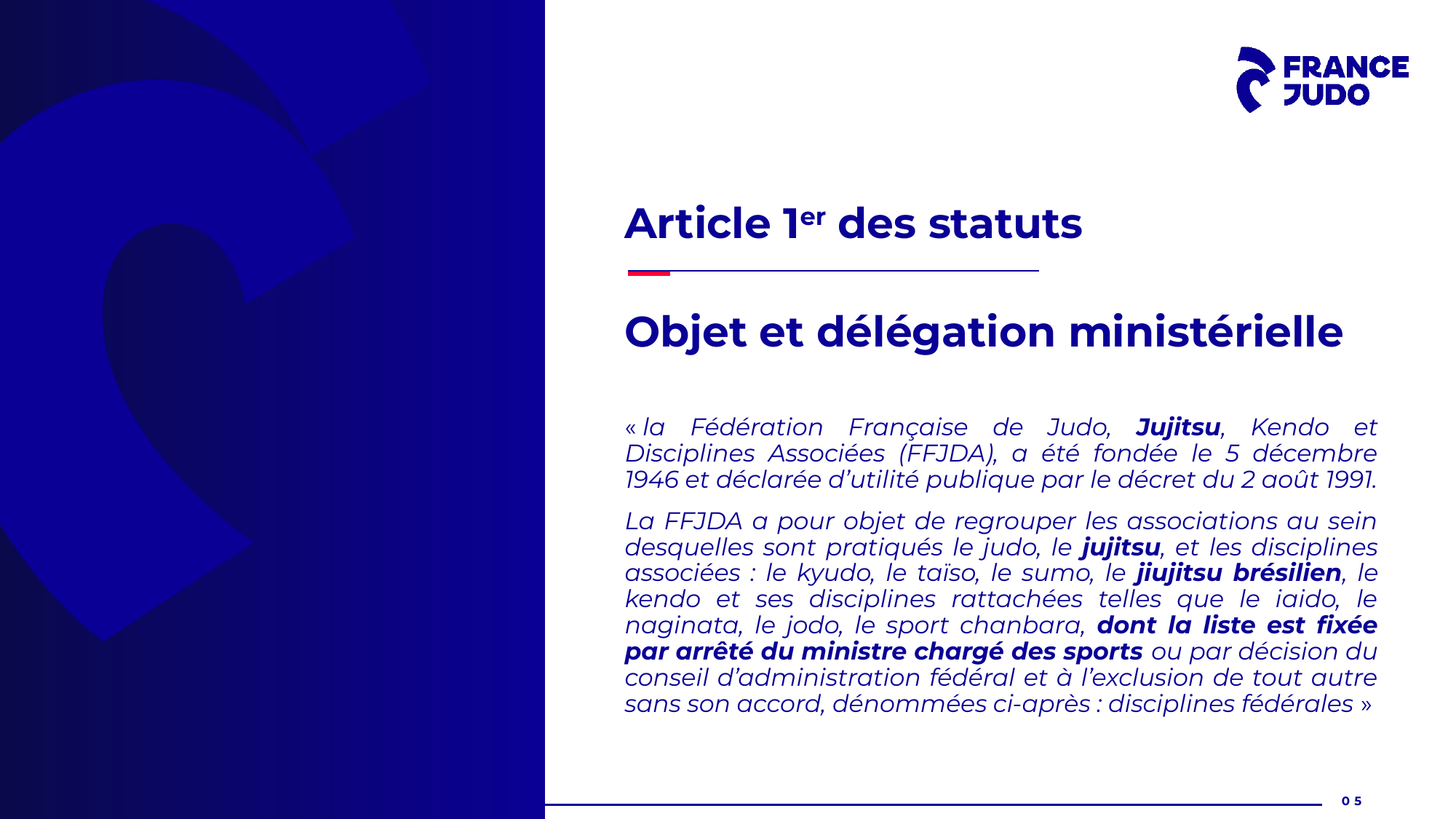

Article 1er des statuts

Objet et délégation ministérielle
« la Fédération Française de Judo, Jujitsu, Kendo et Disciplines Associées (FFJDA), a été fondée le 5 décembre 1946 et déclarée d’utilité publique par le décret du 2 août 1991.
La FFJDA a pour objet de regrouper les associations au sein desquelles sont pratiqués le judo, le jujitsu, et les disciplines associées : le kyudo, le taïso, le sumo, le jiujitsu brésilien, le kendo et ses disciplines rattachées telles que le iaido, le naginata, le jodo, le sport chanbara, dont la liste est fixée par arrêté du ministre chargé des sports ou par décision du conseil d’administration fédéral et à l’exclusion de tout autre sans son accord, dénommées ci-après : disciplines fédérales »
05